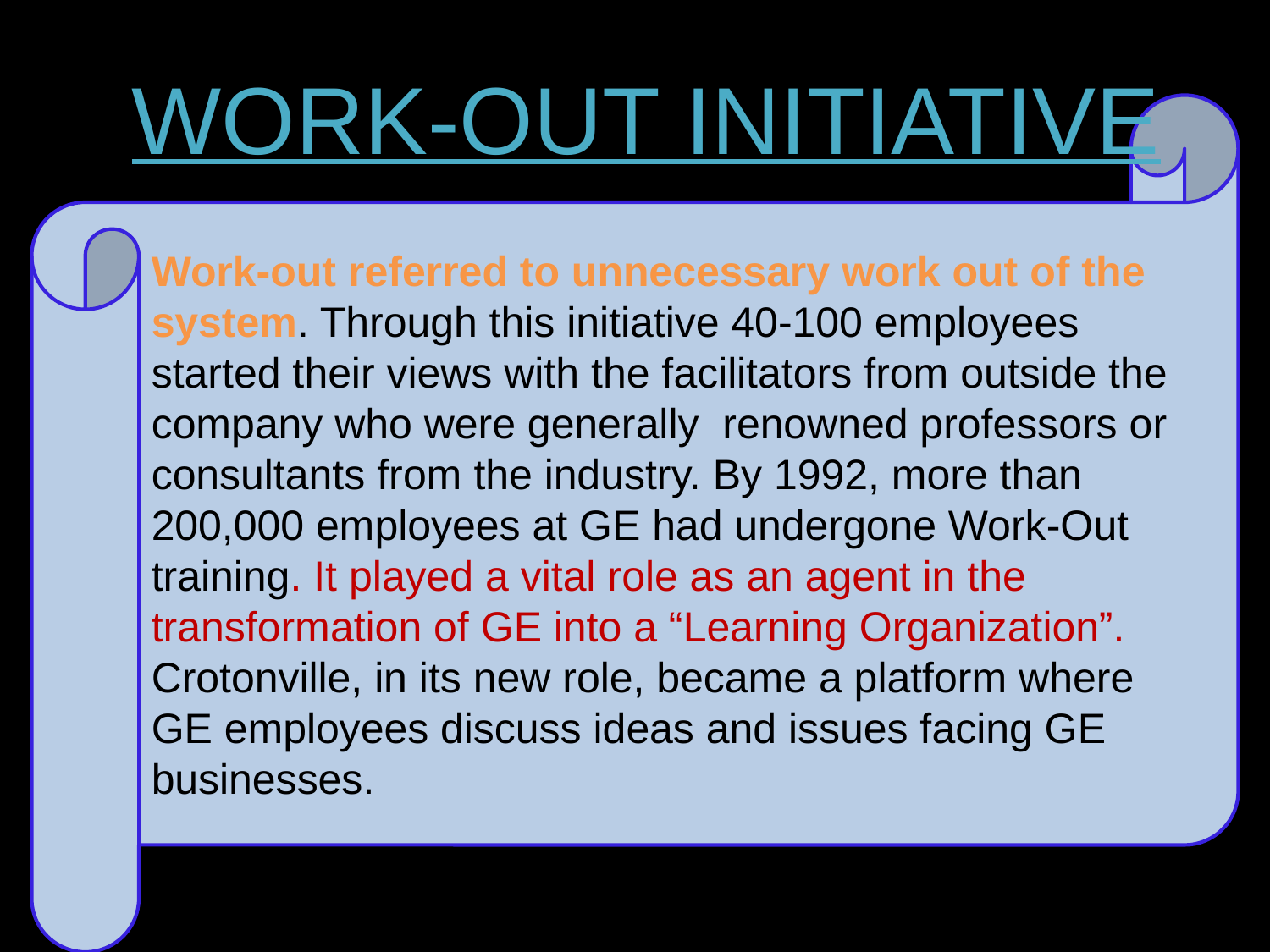

WORK-OUT INITIATIVE
Work-out referred to unnecessary work out of the system. Through this initiative 40-100 employees started their views with the facilitators from outside the company who were generally  renowned professors or consultants from the industry. By 1992, more than 200,000 employees at GE had undergone Work-Out training. It played a vital role as an agent in the transformation of GE into a “Learning Organization”. Crotonville, in its new role, became a platform where GE employees discuss ideas and issues facing GE businesses.